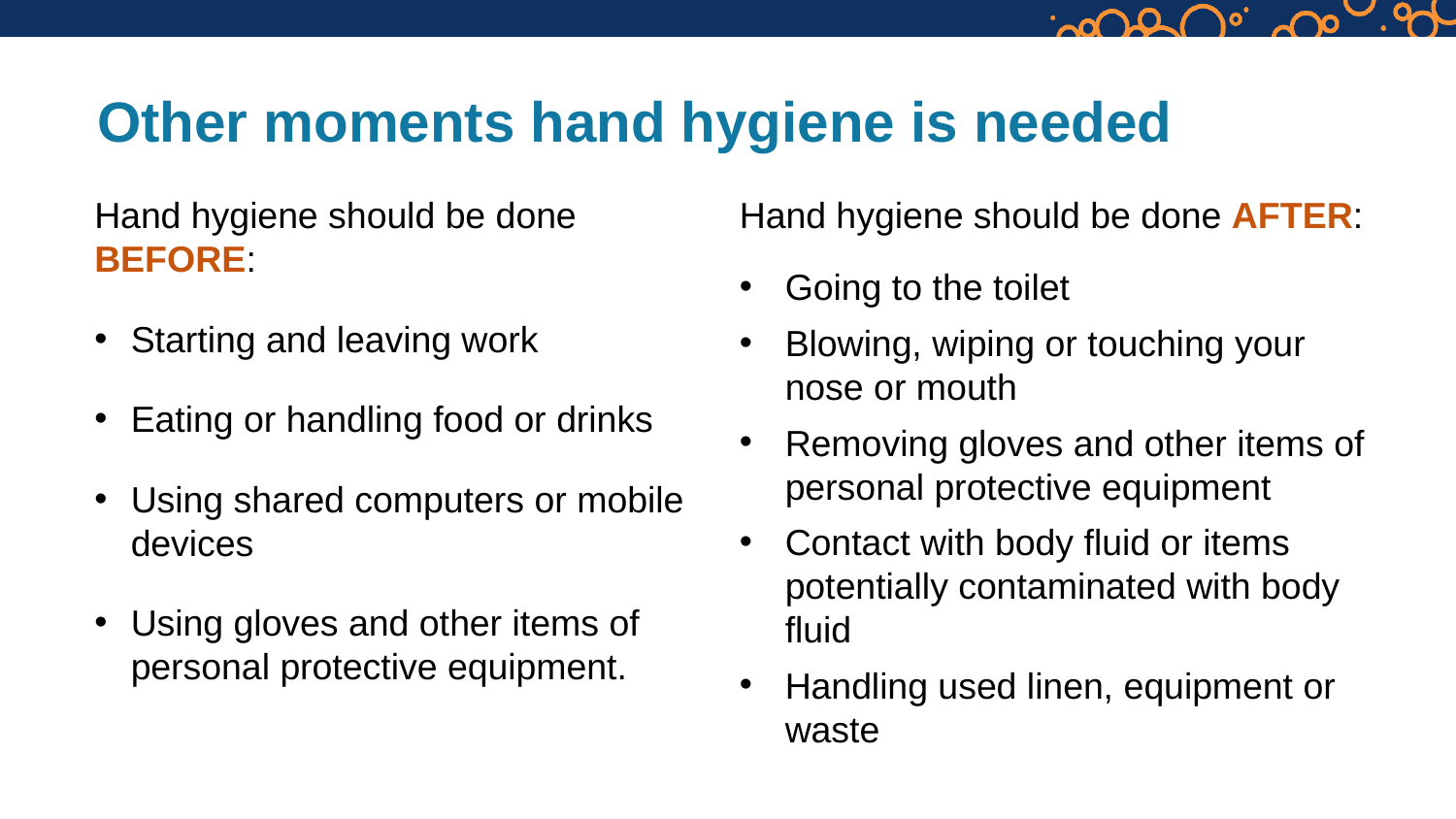

# Other moments hand hygiene is needed
Hand hygiene should be done BEFORE:
Starting and leaving work
Eating or handling food or drinks
Using shared computers or mobile devices
Using gloves and other items of personal protective equipment.

Hand hygiene should be done AFTER:
Going to the toilet
Blowing, wiping or touching your nose or mouth
Removing gloves and other items of personal protective equipment
Contact with body fluid or items potentially contaminated with body fluid
Handling used linen, equipment or waste